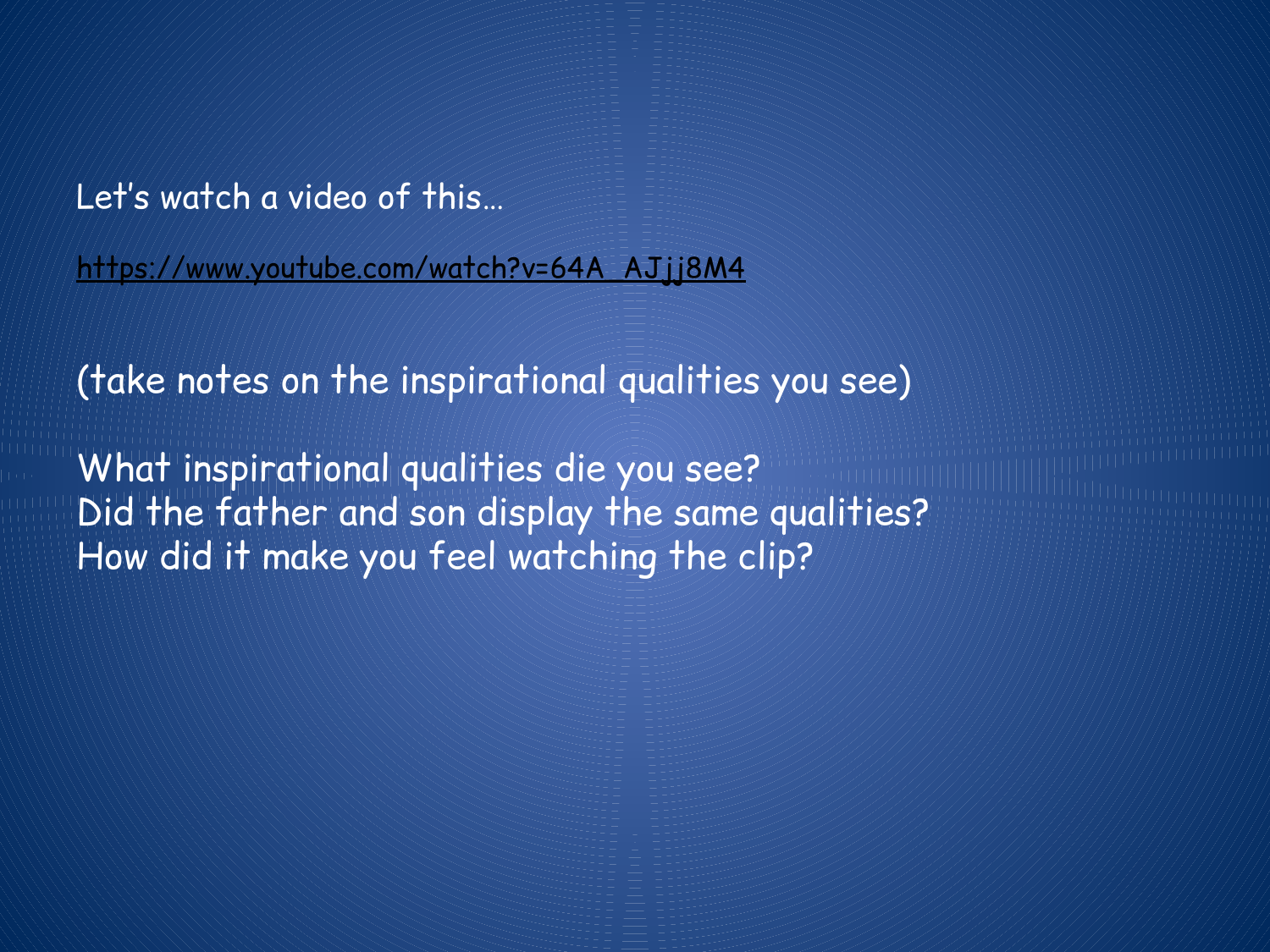

# Let’s watch a video of this… https://www.youtube.com/watch?v=64A_AJjj8M4 (take notes on the inspirational qualities you see) What inspirational qualities die you see? Did the father and son display the same qualities? How did it make you feel watching the clip?